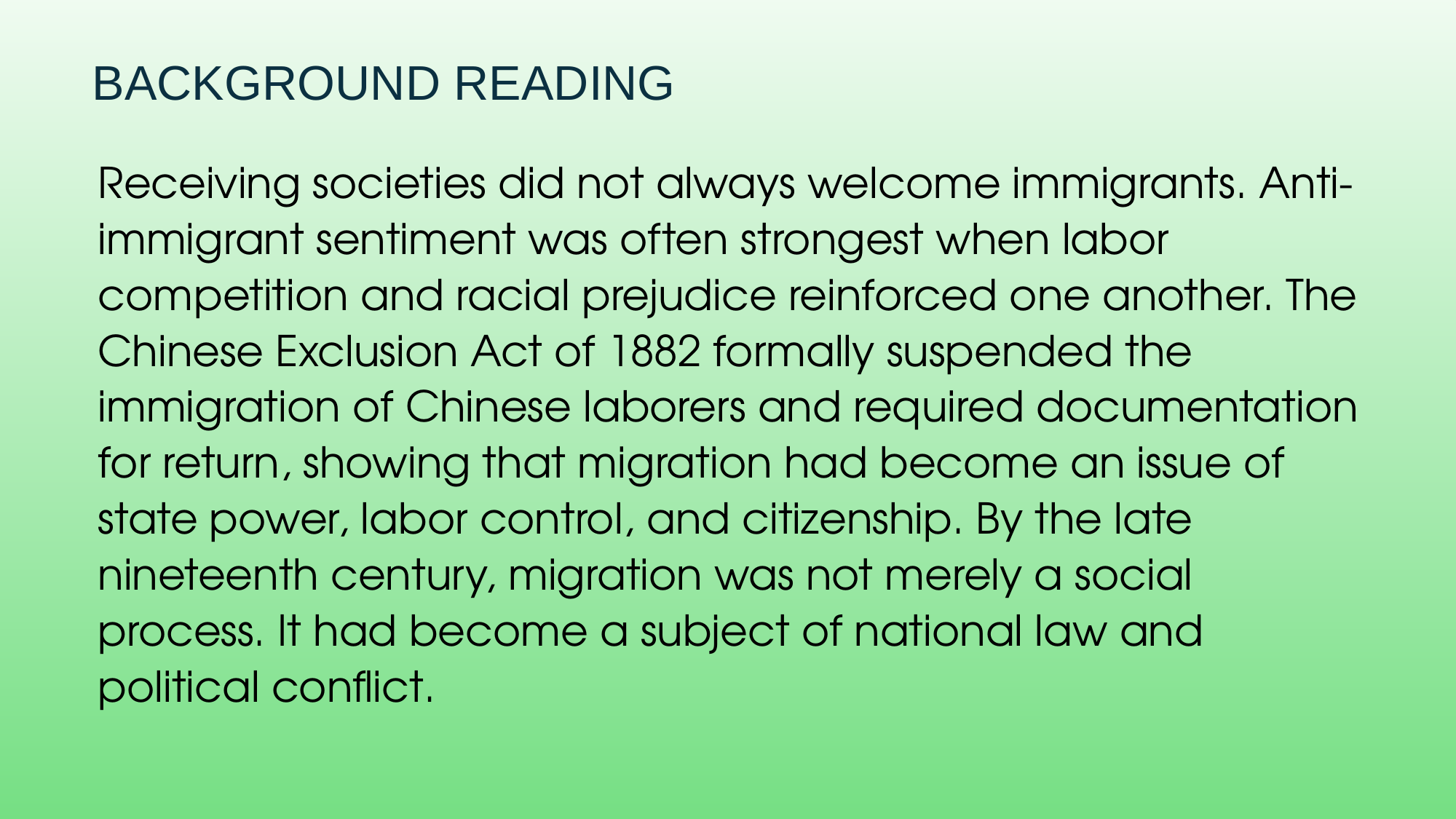

# Background Reading
Receiving societies did not always welcome immigrants. Anti-immigrant sentiment was often strongest when labor competition and racial prejudice reinforced one another. The Chinese Exclusion Act of 1882 formally suspended the immigration of Chinese laborers and required documentation for return, showing that migration had become an issue of state power, labor control, and citizenship. By the late nineteenth century, migration was not merely a social process. It had become a subject of national law and political conflict.